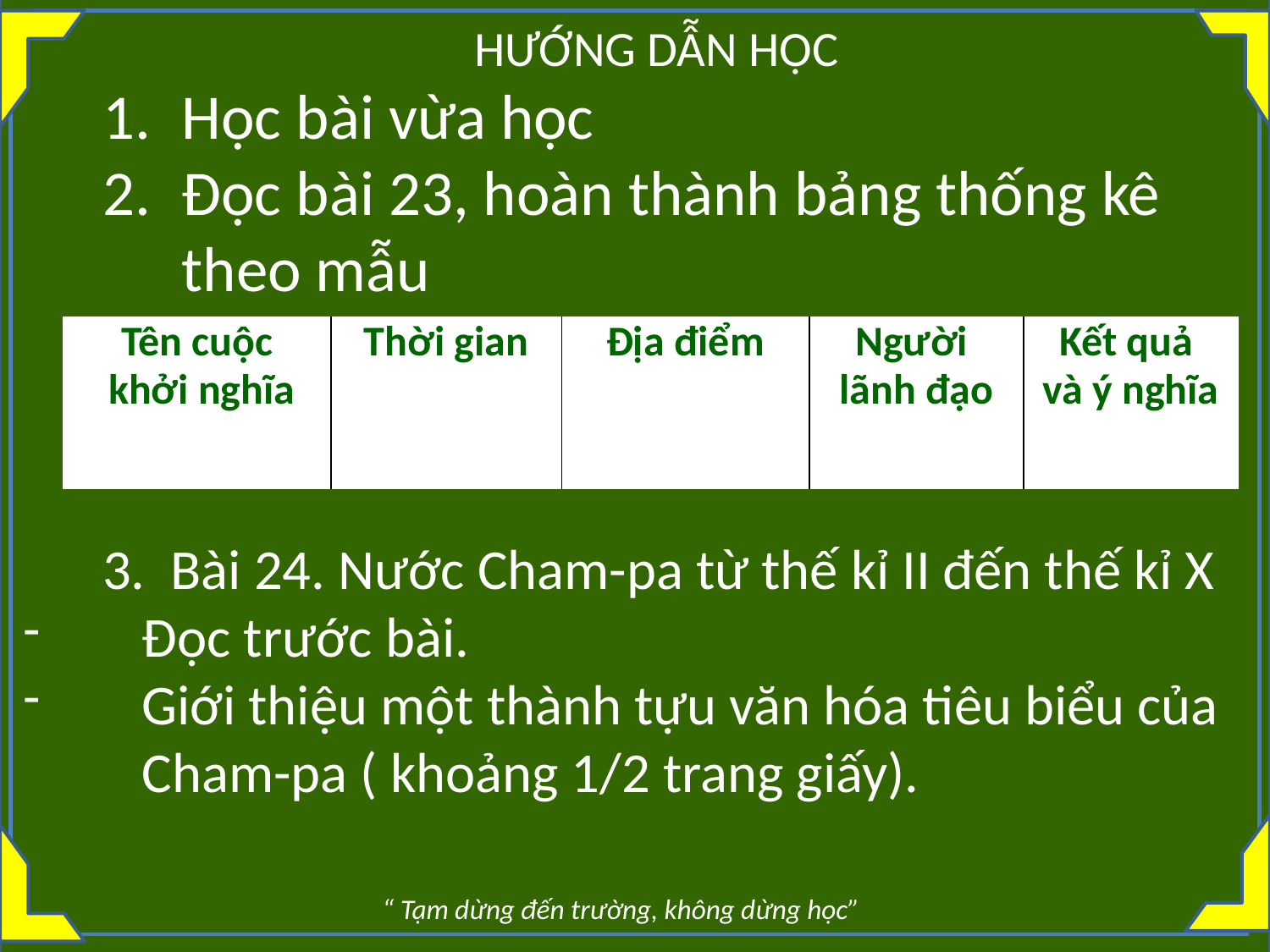

HƯỚNG DẪN HỌC
Học bài vừa học
Đọc bài 23, hoàn thành bảng thống kê theo mẫu

3.  Bài 24. Nước Cham-pa từ thế kỉ II đến thế kỉ X
Đọc trước bài.
Giới thiệu một thành tựu văn hóa tiêu biểu của  Cham-pa ( khoảng 1/2 trang giấy).
| Tên cuộc khởi nghĩa | Thời gian | Địa điểm | Người lãnh đạo | Kết quả và ý nghĩa |
| --- | --- | --- | --- | --- |